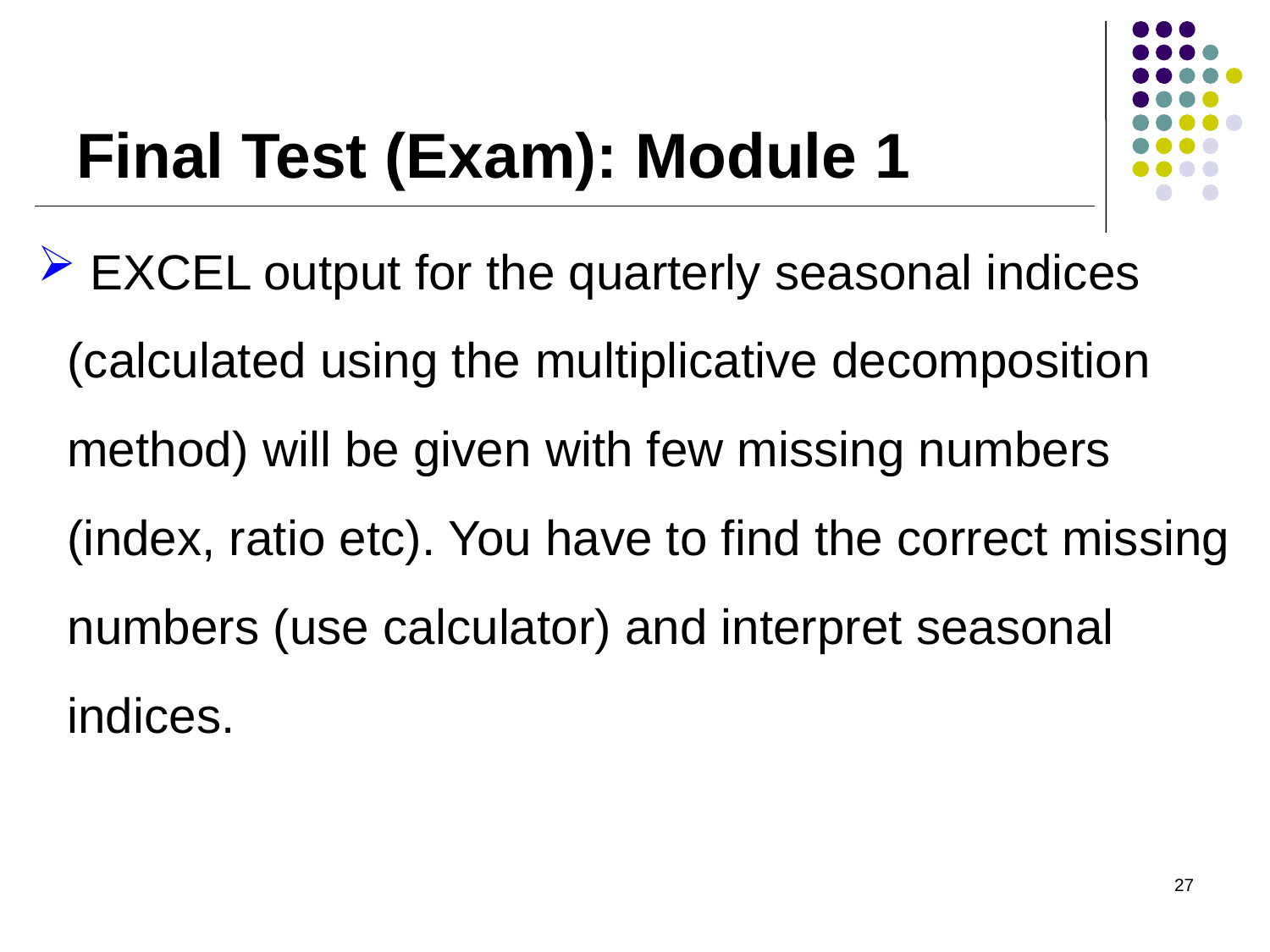

# Final Test (Exam): Module 1

 EXCEL output for the quarterly seasonal indices (calculated using the multiplicative decomposition method) will be given with few missing numbers (index, ratio etc). You have to find the correct missing numbers (use calculator) and interpret seasonal indices.

27